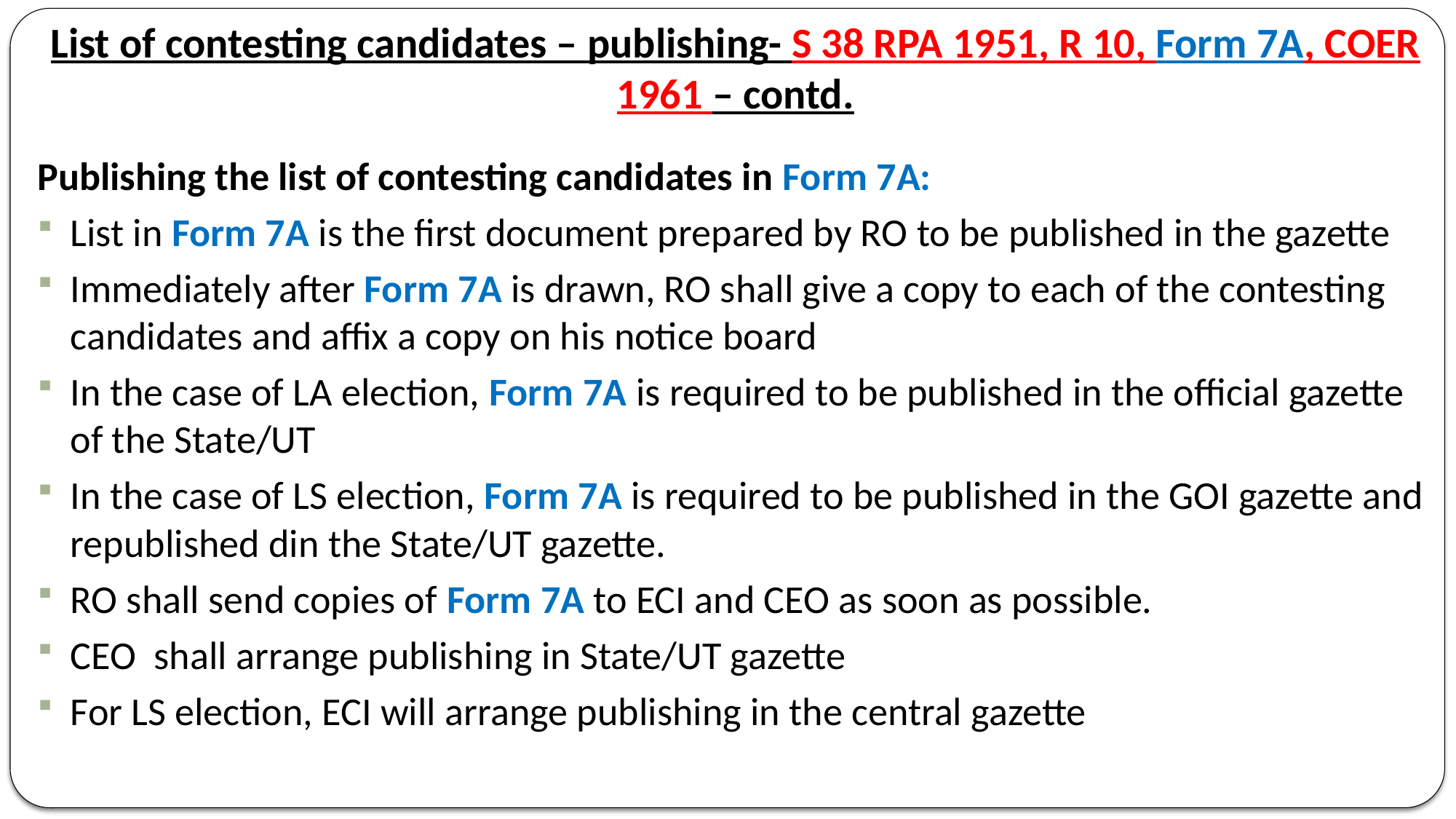

# List of contesting candidates – publishing- S 38 RPA 1951, R 10, Form 7A, COER 1961 – contd.
Publishing the list of contesting candidates in Form 7A:
List in Form 7A is the first document prepared by RO to be published in the gazette
Immediately after Form 7A is drawn, RO shall give a copy to each of the contesting candidates and affix a copy on his notice board
In the case of LA election, Form 7A is required to be published in the official gazette of the State/UT
In the case of LS election, Form 7A is required to be published in the GOI gazette and republished din the State/UT gazette.
RO shall send copies of Form 7A to ECI and CEO as soon as possible.
CEO  shall arrange publishing in State/UT gazette
For LS election, ECI will arrange publishing in the central gazette